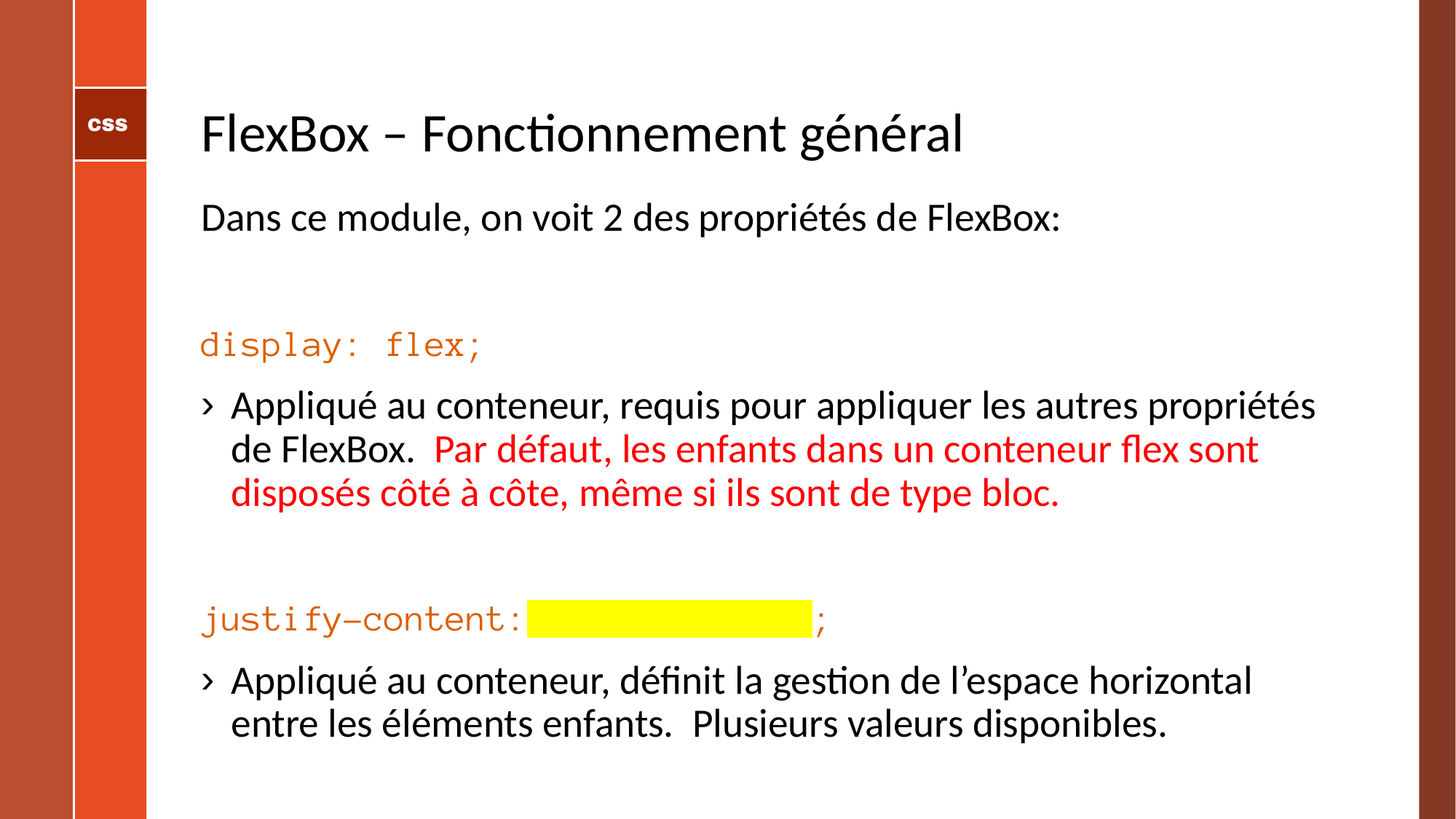

# FlexBox – Fonctionnement général
Dans ce module, on voit 2 des propriétés de FlexBox:

display: flex;
Appliqué au conteneur, requis pour appliquer les autres propriétés de FlexBox.  Par défaut, les enfants dans un conteneur flex sont disposés côté à côte, même si ils sont de type bloc.

justify-content:              ;
Appliqué au conteneur, définit la gestion de l’espace horizontal entre les éléments enfants.  Plusieurs valeurs disponibles.